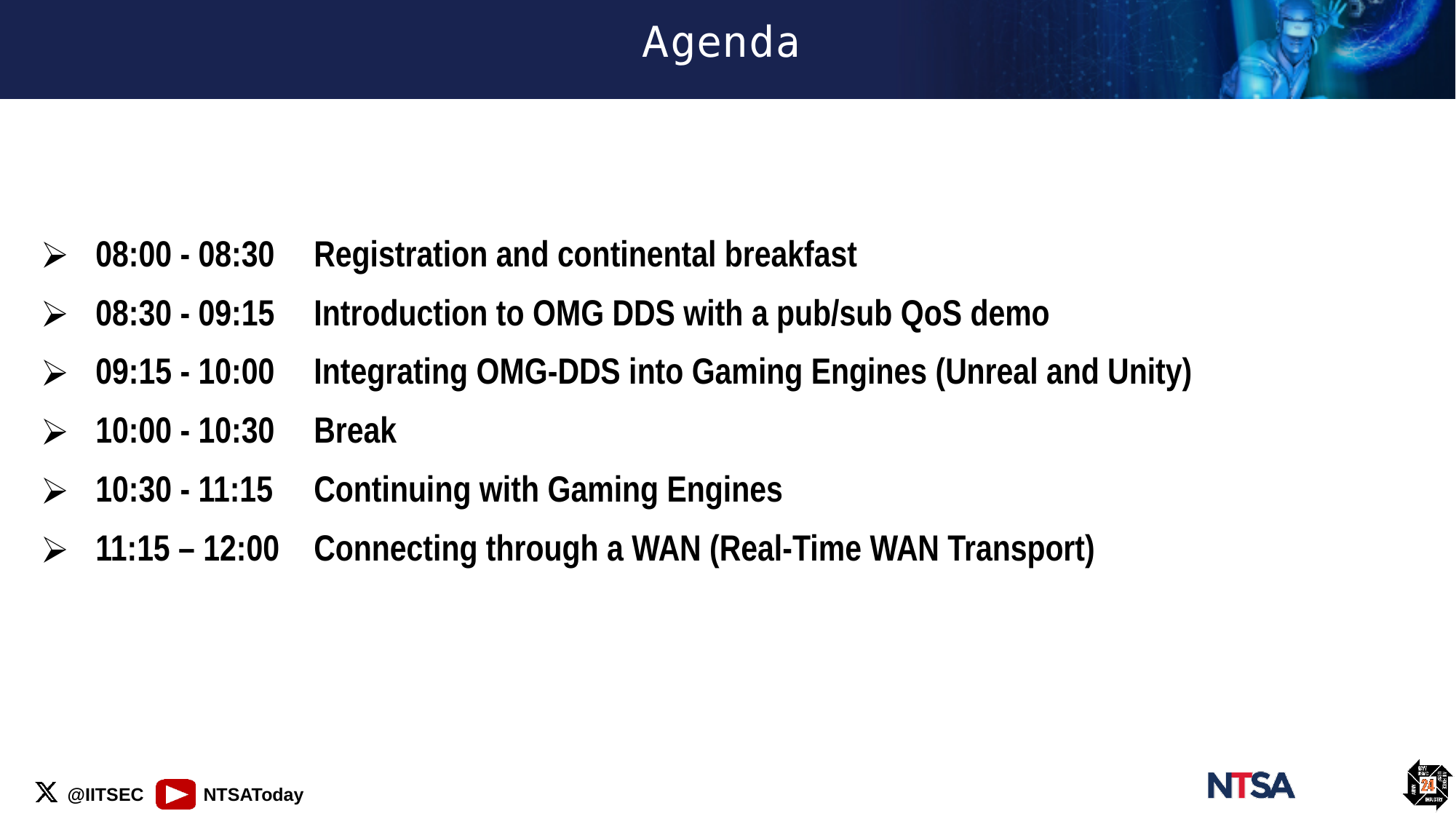

# Agenda
08:00 - 08:30 	Registration and continental breakfast
08:30 - 09:15 	Introduction to OMG DDS with a pub/sub QoS demo
09:15 - 10:00 	Integrating OMG-DDS into Gaming Engines (Unreal and Unity)
10:00 - 10:30 	Break
10:30 - 11:15	Continuing with Gaming Engines
11:15 – 12:00 	Connecting through a WAN (Real-Time WAN Transport)